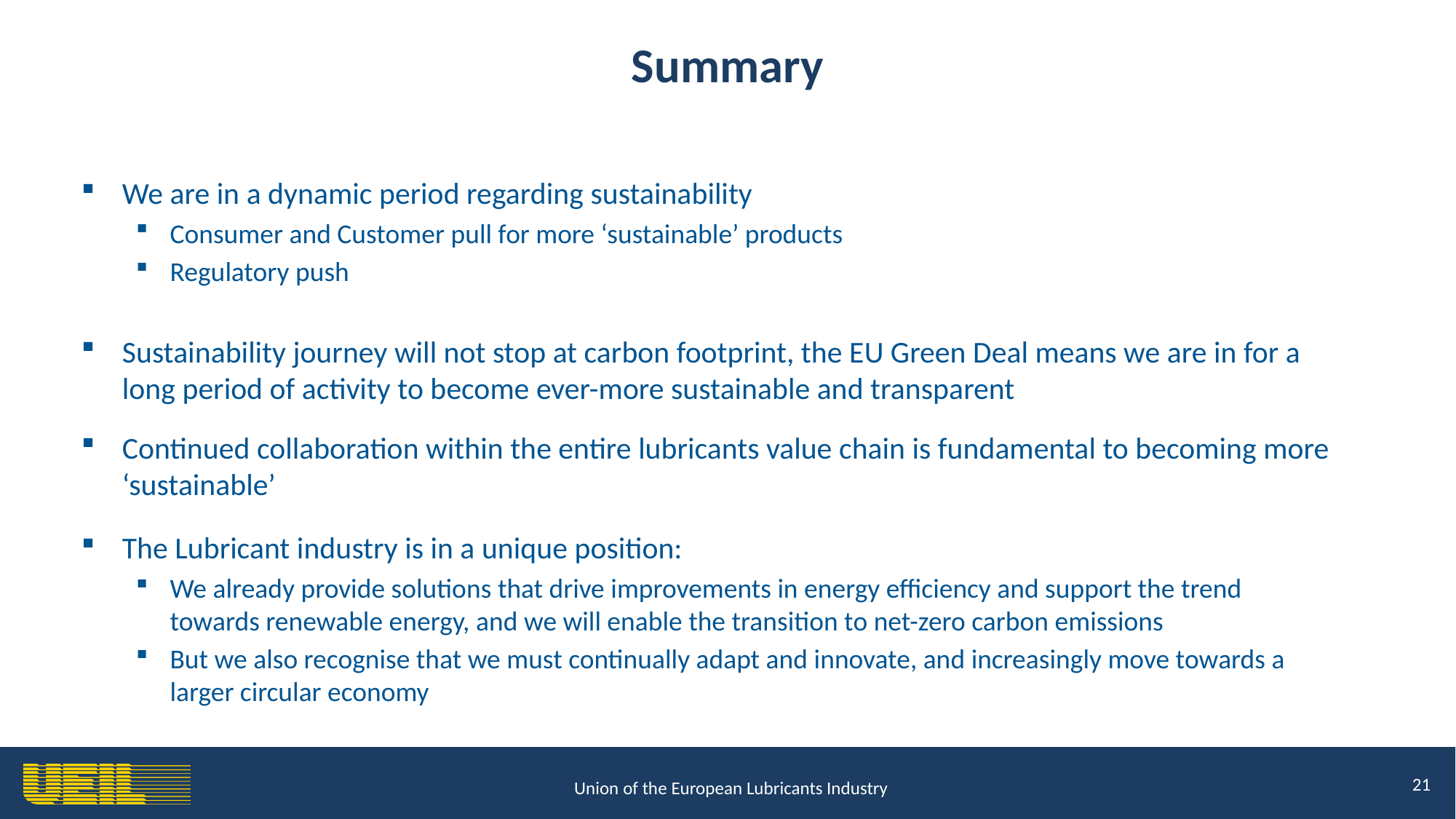

Summary
We are in a dynamic period regarding sustainability
Consumer and Customer pull for more ‘sustainable’ products
Regulatory push

Sustainability journey will not stop at carbon footprint, the EU Green Deal means we are in for a long period of activity to become ever-more sustainable and transparent

Continued collaboration within the entire lubricants value chain is fundamental to becoming more ‘sustainable’

The Lubricant industry is in a unique position:
We already provide solutions that drive improvements in energy efficiency and support the trend towards renewable energy, and we will enable the transition to net-zero carbon emissions
But we also recognise that we must continually adapt and innovate, and increasingly move towards a larger circular economy

21